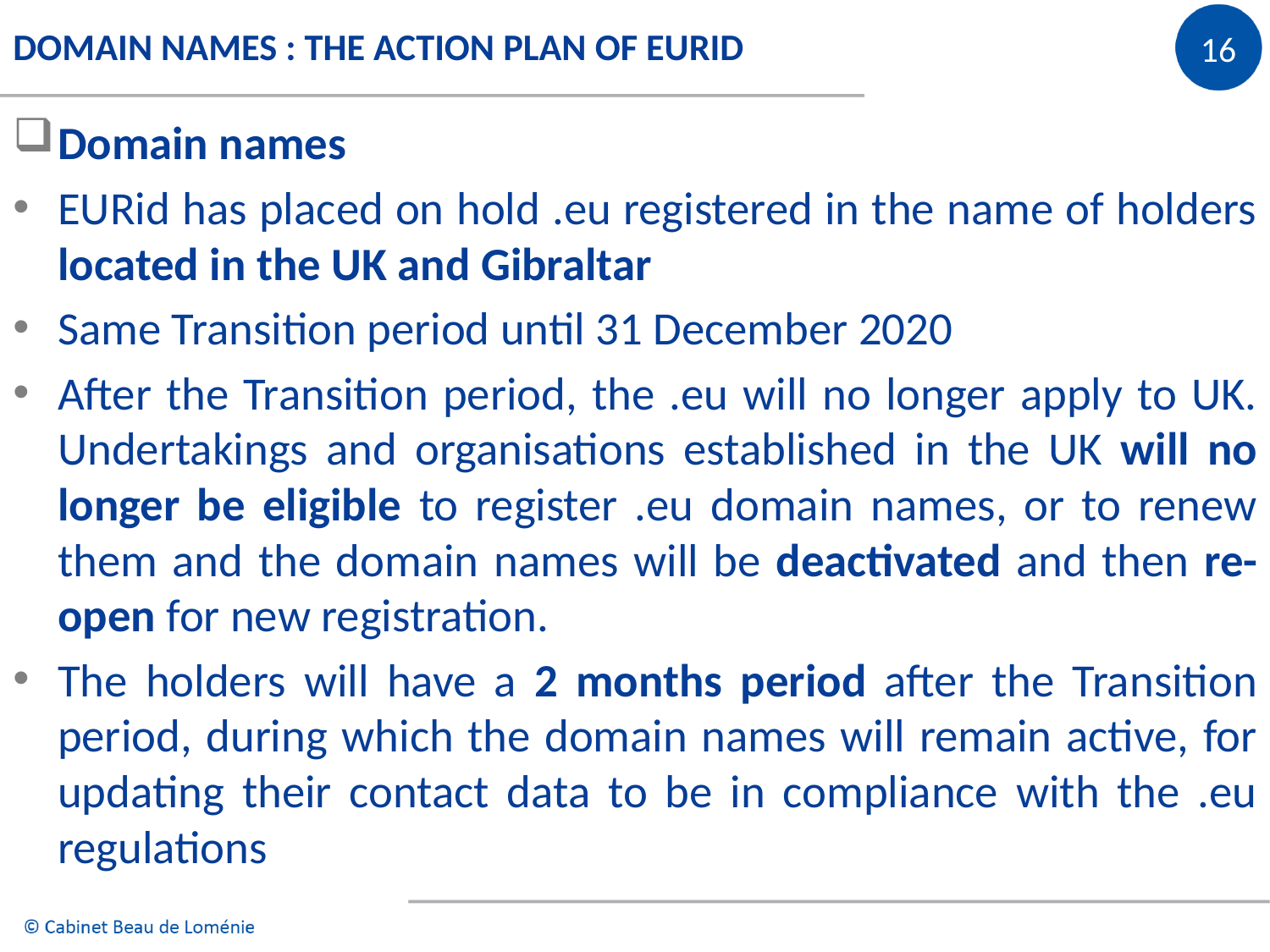

DOMAIN NAMES : the action plan of EURID
Domain names
EURid has placed on hold .eu registered in the name of holders located in the UK and Gibraltar
Same Transition period until 31 December 2020
After the Transition period, the .eu will no longer apply to UK. Undertakings and organisations established in the UK will no longer be eligible to register .eu domain names, or to renew them and the domain names will be deactivated and then re-open for new registration.
The holders will have a 2 months period after the Transition period, during which the domain names will remain active, for updating their contact data to be in compliance with the .eu regulations